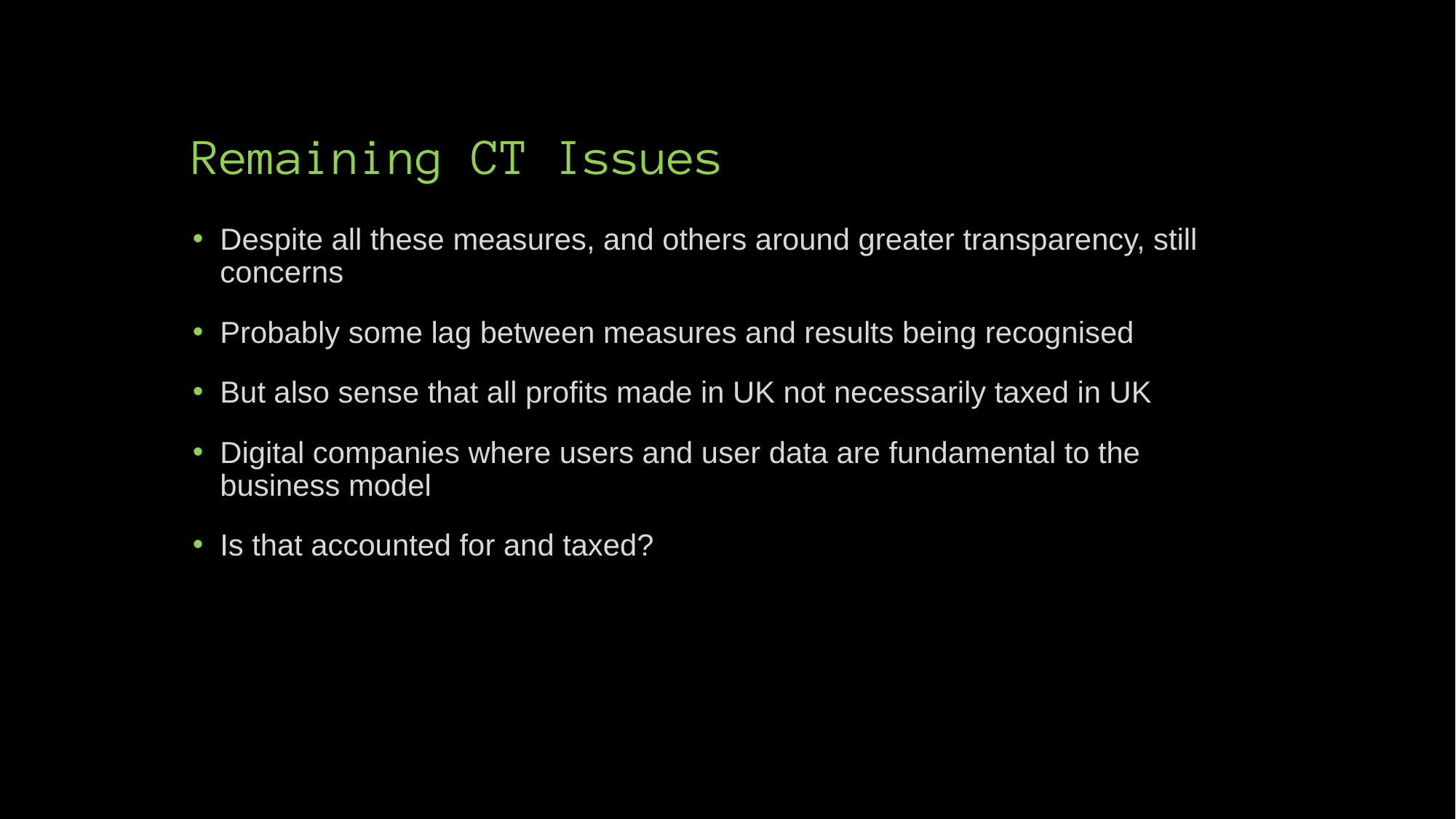

# Remaining CT Issues
Despite all these measures, and others around greater transparency, still concerns
Probably some lag between measures and results being recognised
But also sense that all profits made in UK not necessarily taxed in UK
Digital companies where users and user data are fundamental to the business model
Is that accounted for and taxed?